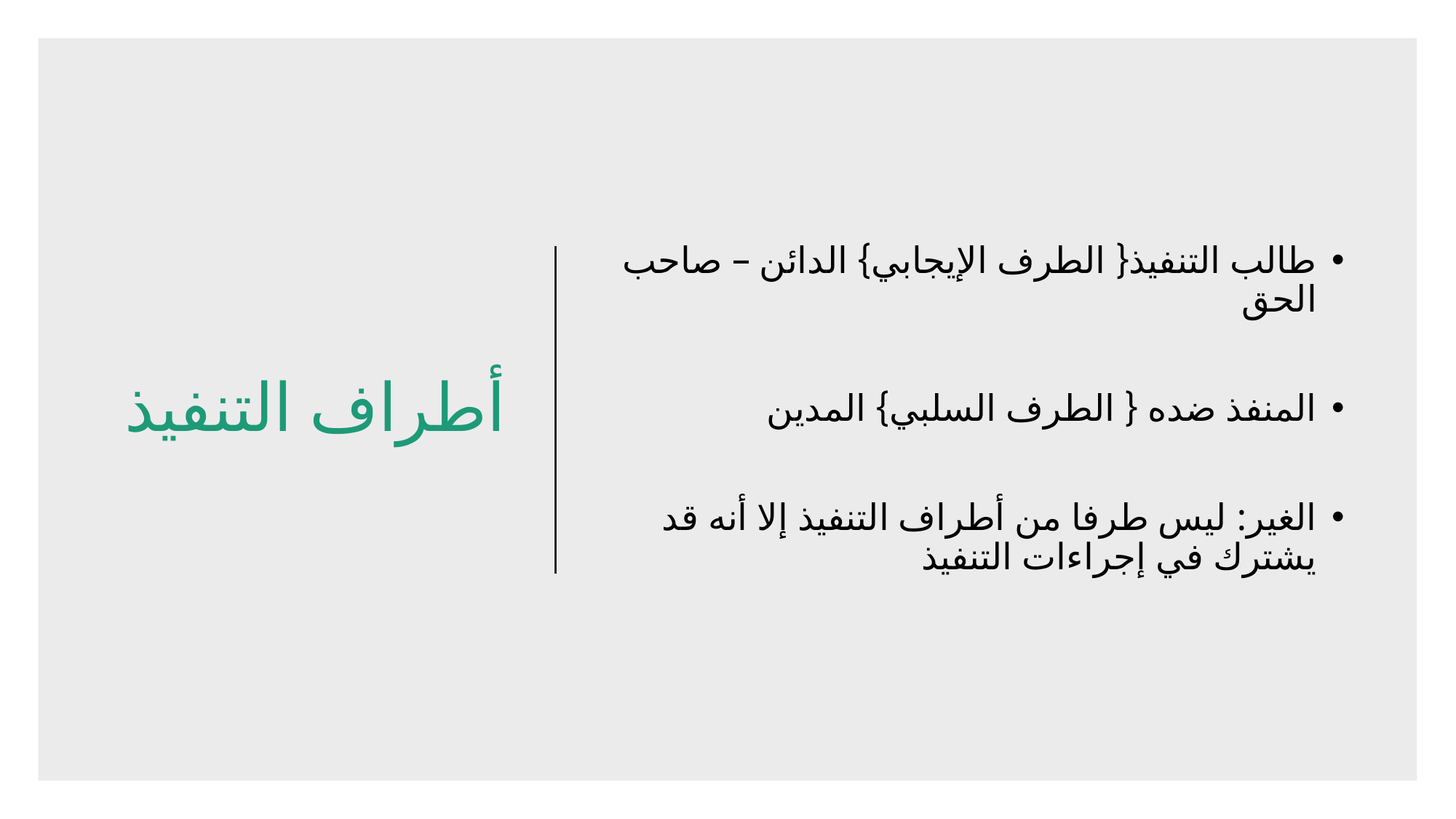

# أطراف التنفيذ
طالب التنفيذ{ الطرف الإيجابي} الدائن – صاحب الحق

المنفذ ضده { الطرف السلبي} المدين

الغير: ليس طرفا من أطراف التنفيذ إلا أنه قد يشترك في إجراءات التنفيذ